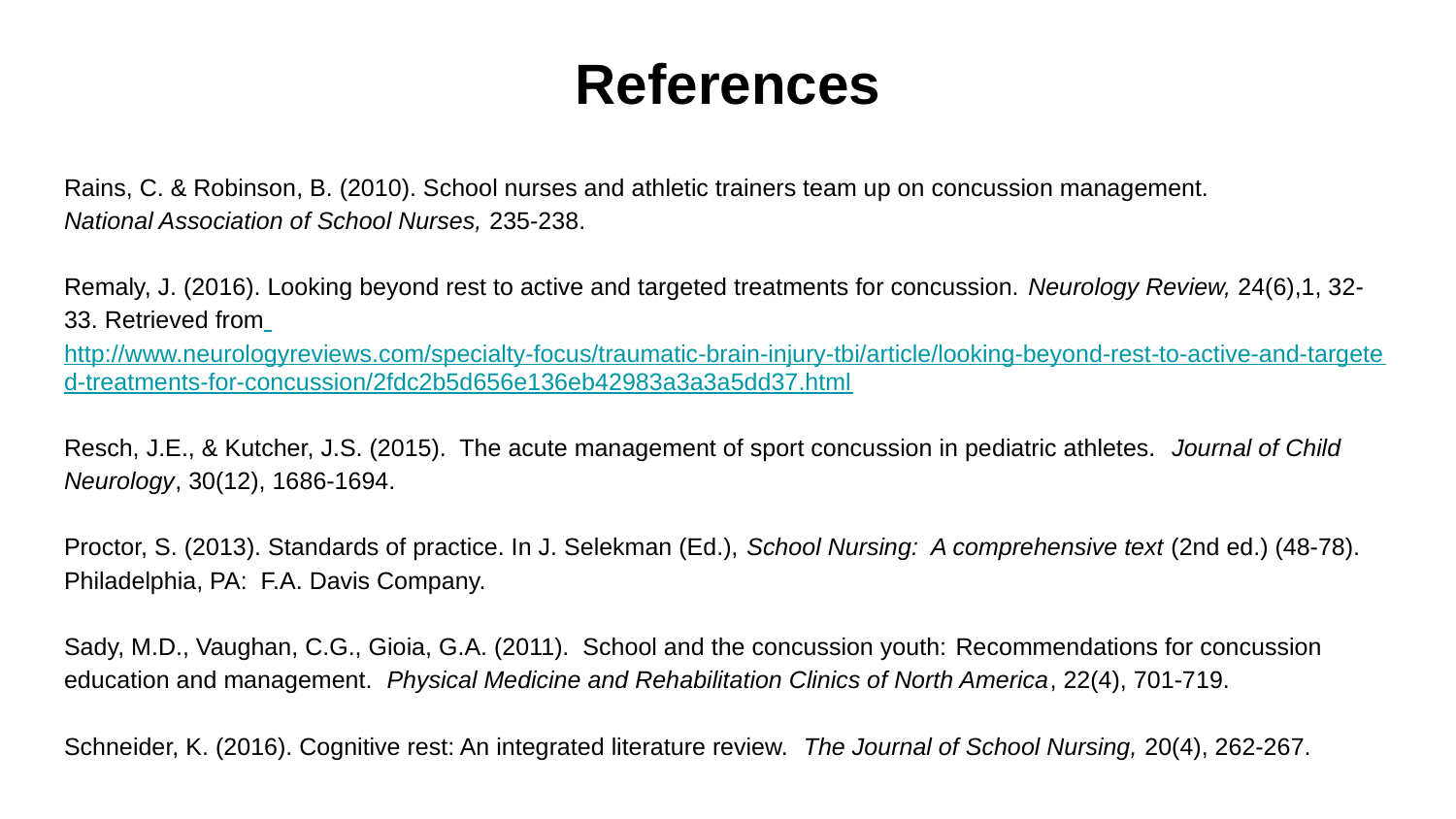

# References
Rains, C. & Robinson, B. (2010). School nurses and athletic trainers team up on concussion management. 		 National Association of School Nurses, 235-238.
Remaly, J. (2016). Looking beyond rest to active and targeted treatments for concussion. Neurology Review, 24(6),1, 32-33. Retrieved from http://www.neurologyreviews.com/specialty-focus/traumatic-brain-injury-tbi/article/looking-beyond-rest-to-active-and-targeted-treatments-for-concussion/2fdc2b5d656e136eb42983a3a3a5dd37.html
Resch, J.E., & Kutcher, J.S. (2015).  The acute management of sport concussion in pediatric athletes.  Journal of Child Neurology, 30(12), 1686-1694.
Proctor, S. (2013). Standards of practice. In J. Selekman (Ed.), School Nursing:  A comprehensive text (2nd ed.) (48-78). Philadelphia, PA:  F.A. Davis Company.
Sady, M.D., Vaughan, C.G., Gioia, G.A. (2011).  School and the concussion youth: Recommendations for concussion education and management.  Physical Medicine and Rehabilitation Clinics of North America, 22(4), 701-719.

Schneider, K. (2016). Cognitive rest: An integrated literature review.  The Journal of School Nursing, 20(4), 262-267.